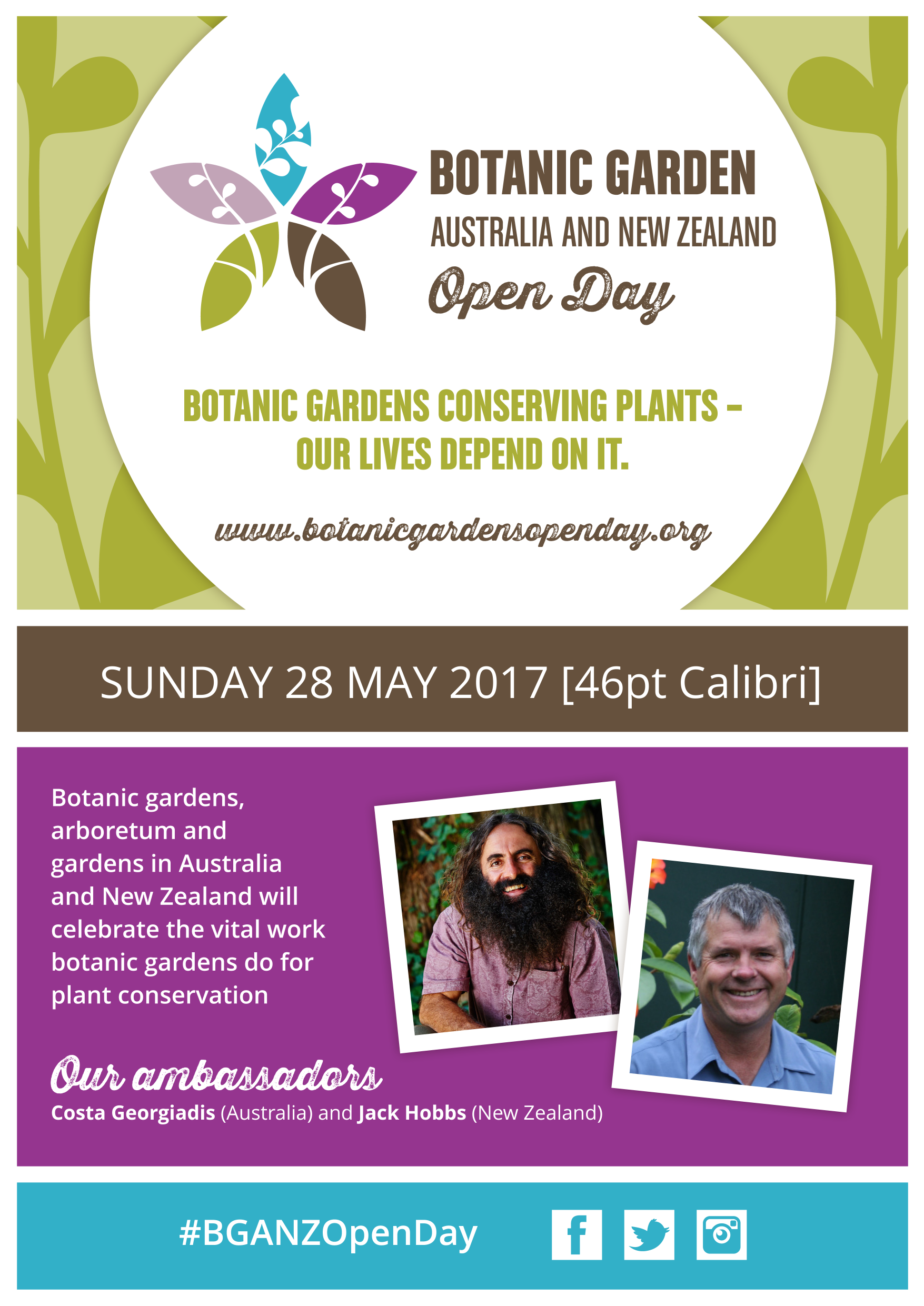

# SUNDAY 28 MAY 2017 [46pt Calibri]